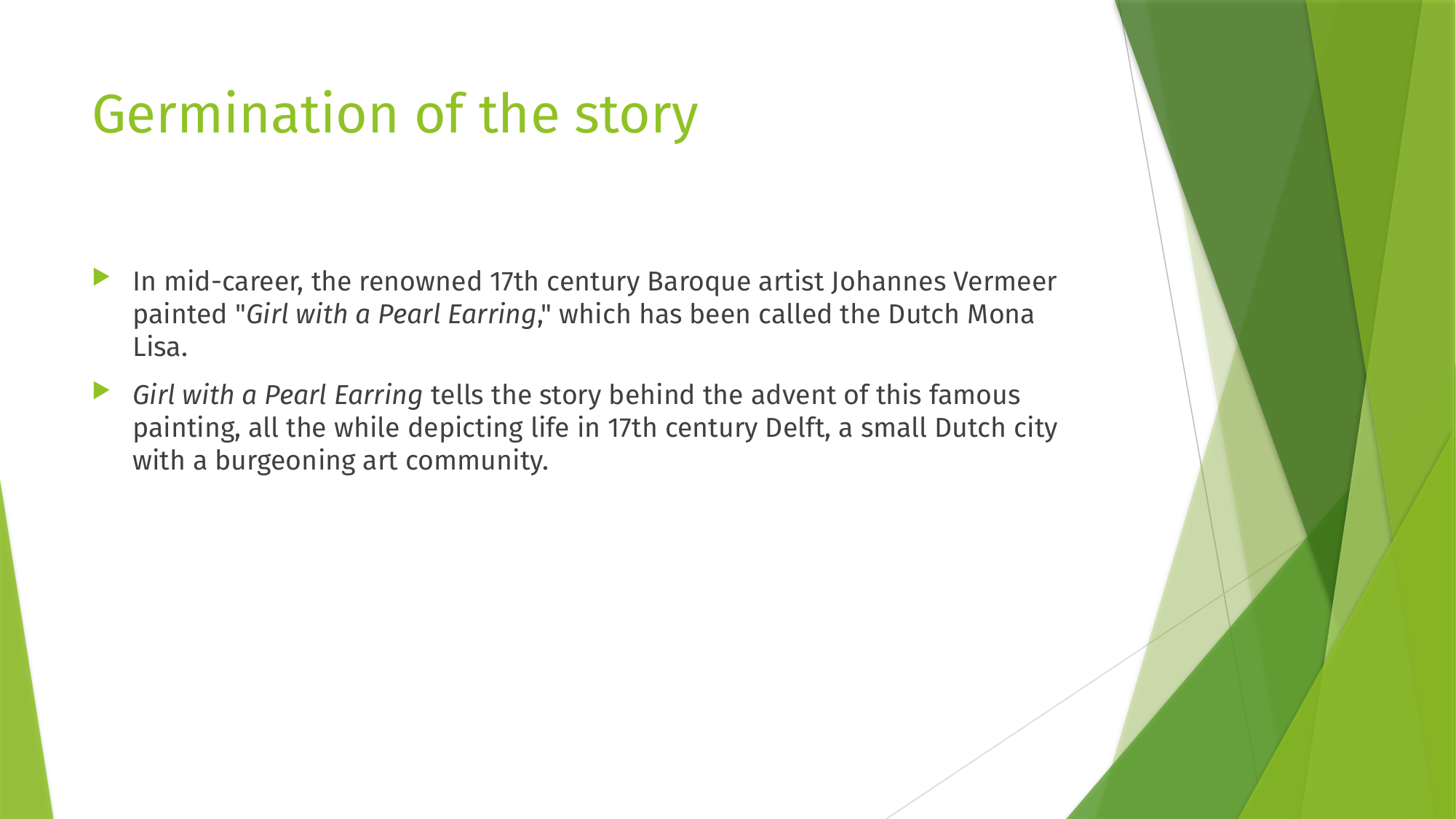

# Germination of the story
In mid-career, the renowned 17th century Baroque artist Johannes Vermeer painted "Girl with a Pearl Earring," which has been called the Dutch Mona Lisa.
Girl with a Pearl Earring tells the story behind the advent of this famous painting, all the while depicting life in 17th century Delft, a small Dutch city with a burgeoning art community.